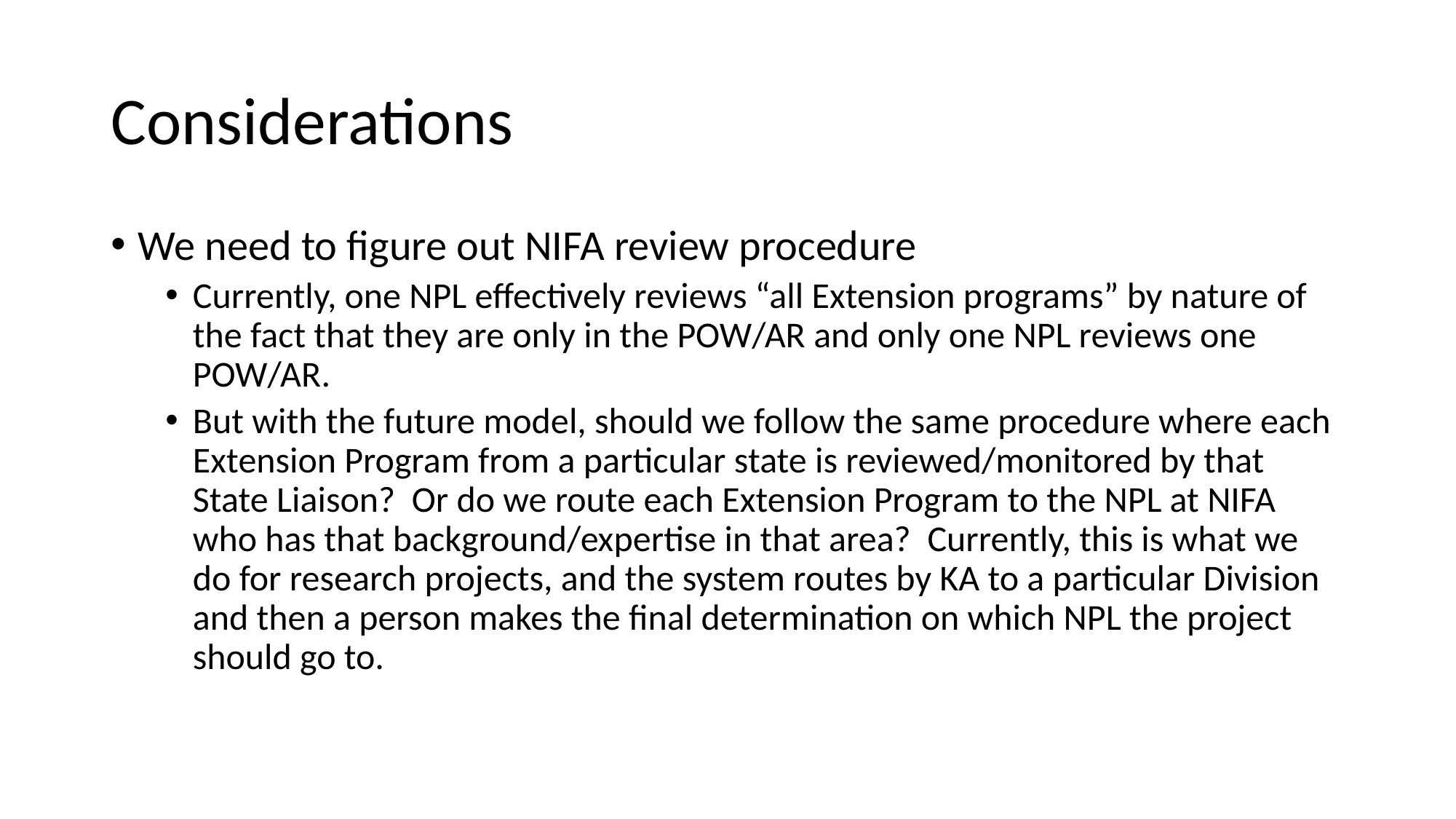

# Considerations
We need to figure out NIFA review procedure
Currently, one NPL effectively reviews “all Extension programs” by nature of the fact that they are only in the POW/AR and only one NPL reviews one POW/AR.
But with the future model, should we follow the same procedure where each Extension Program from a particular state is reviewed/monitored by that State Liaison?  Or do we route each Extension Program to the NPL at NIFA who has that background/expertise in that area?  Currently, this is what we do for research projects, and the system routes by KA to a particular Division and then a person makes the final determination on which NPL the project should go to.